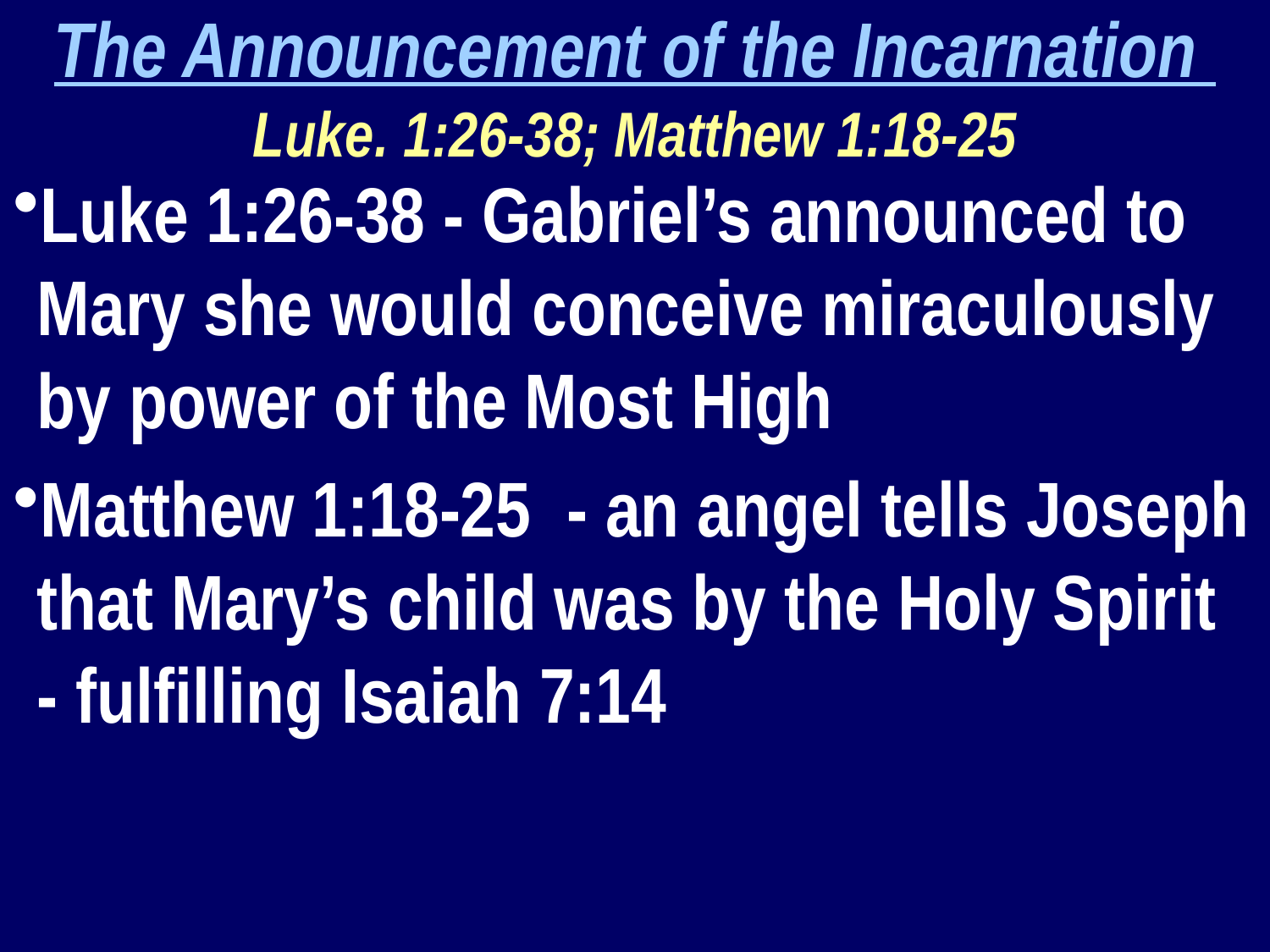

The Announcement of the Incarnation
Luke. 1:26-38; Matthew 1:18-25
Luke 1:26-38 - Gabriel’s announced to Mary she would conceive miraculously by power of the Most High
Matthew 1:18-25  - an angel tells Joseph that Mary’s child was by the Holy Spirit  - fulfilling Isaiah 7:14